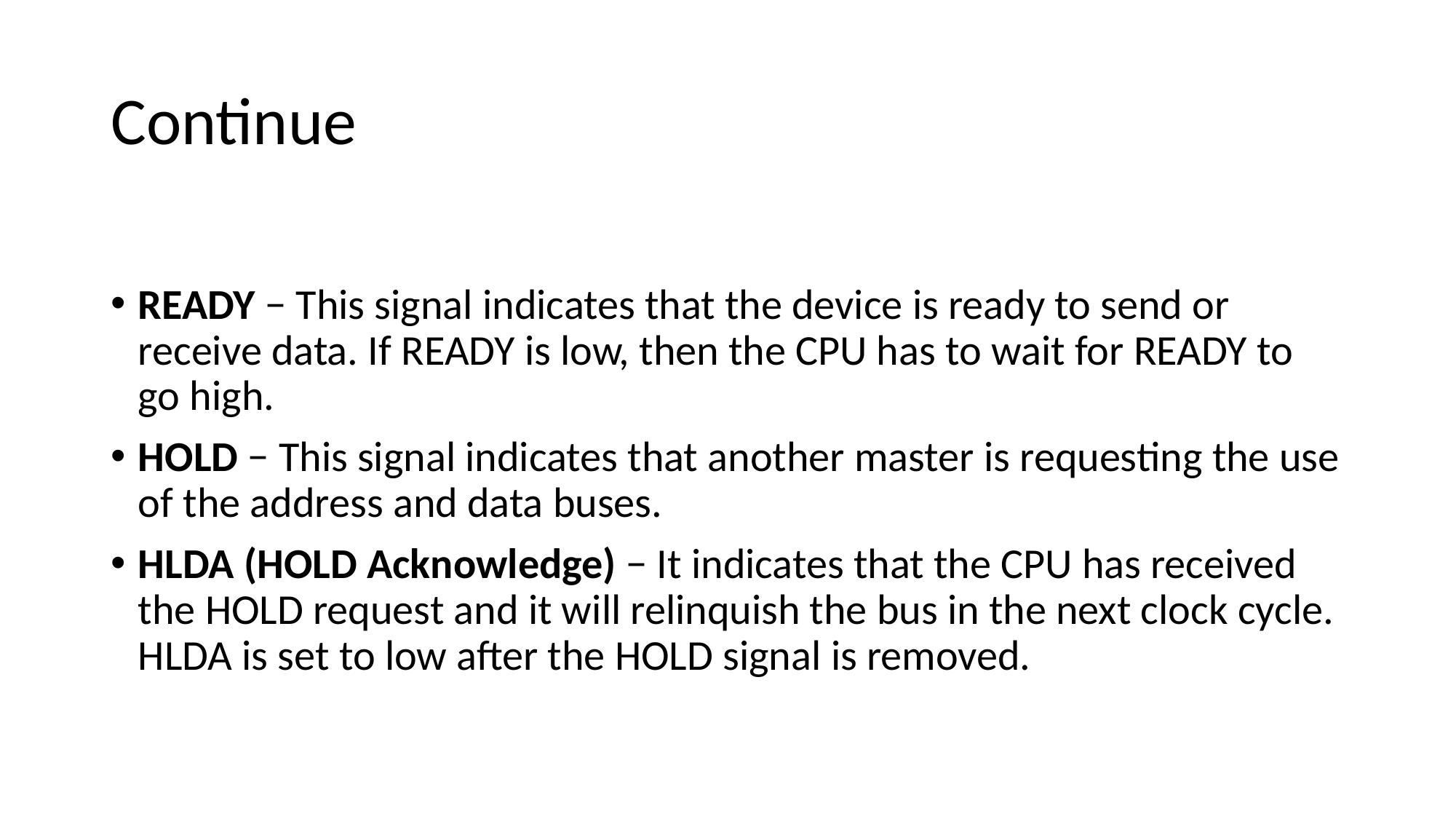

# Continue

READY − This signal indicates that the device is ready to send or receive data. If READY is low, then the CPU has to wait for READY to go high.
HOLD − This signal indicates that another master is requesting the use of the address and data buses.
HLDA (HOLD Acknowledge) − It indicates that the CPU has received the HOLD request and it will relinquish the bus in the next clock cycle. HLDA is set to low after the HOLD signal is removed.